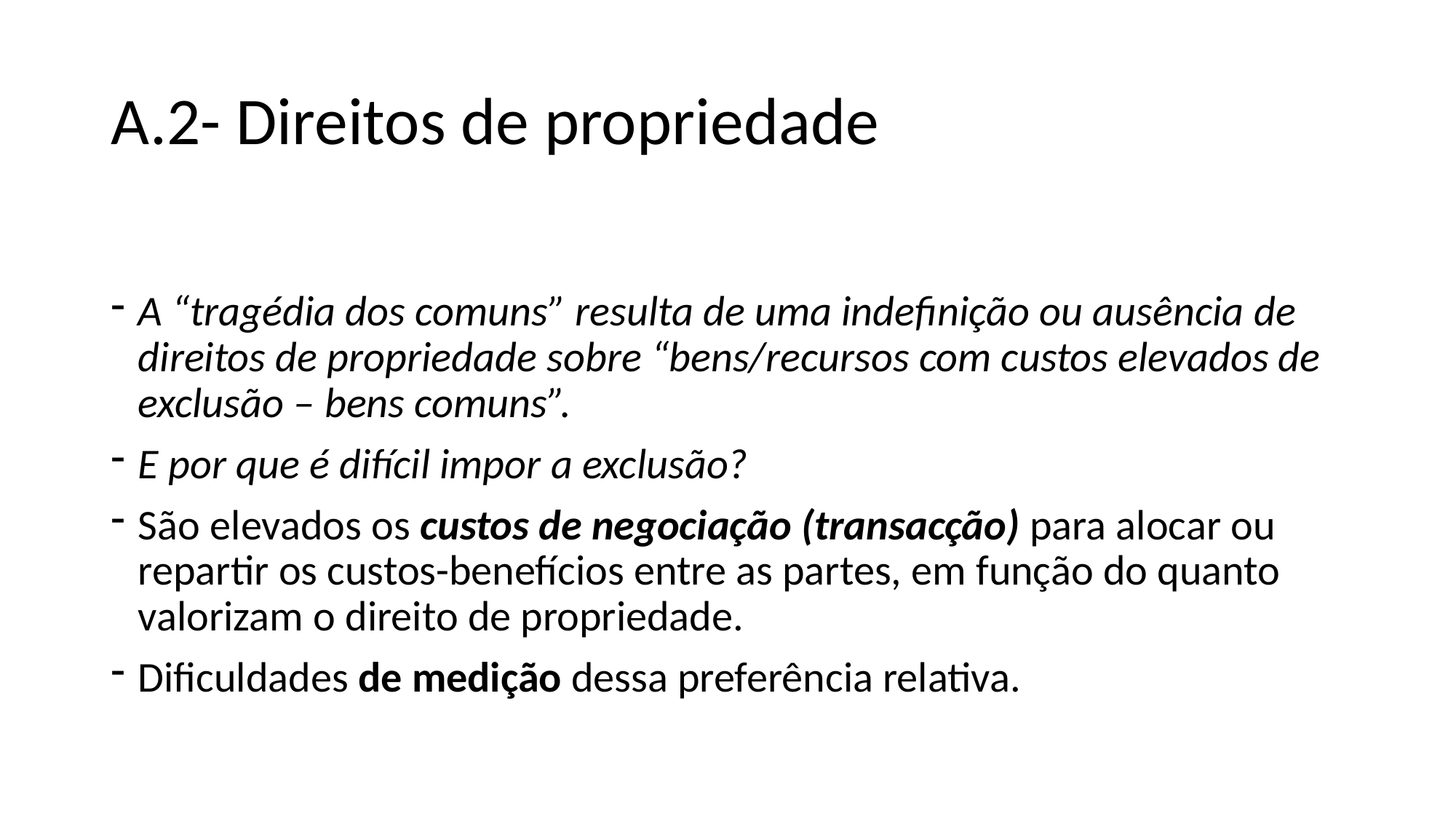

# A.2- Direitos de propriedade

A “tragédia dos comuns” resulta de uma indefinição ou ausência de direitos de propriedade sobre “bens/recursos com custos elevados de exclusão – bens comuns”.
E por que é difícil impor a exclusão?
São elevados os custos de negociação (transacção) para alocar ou repartir os custos-benefícios entre as partes, em função do quanto valorizam o direito de propriedade.
Dificuldades de medição dessa preferência relativa.